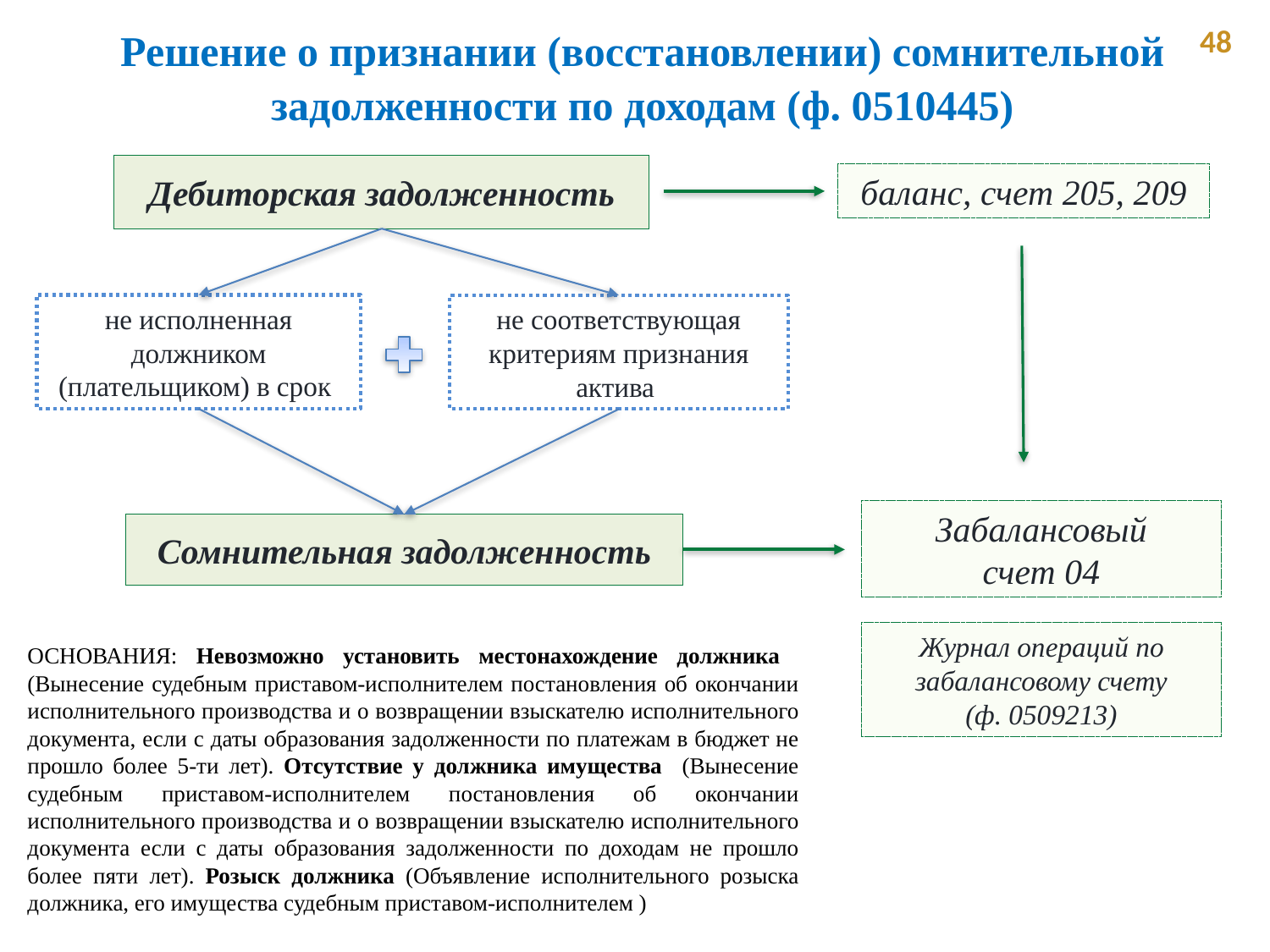

Решение о признании (восстановлении) сомнительной задолженности по доходам (ф. 0510445)
 48
Дебиторская задолженность
баланс, счет 205, 209
не исполненная должником (плательщиком) в срок
не соответствующая критериям признания актива

Забалансовый
счет 04
Сомнительная задолженность
Журнал операций по забалансовому счету
(ф. 0509213)
ОСНОВАНИЯ: Невозможно установить местонахождение должника  (Вынесение судебным приставом-исполнителем постановления об окончании исполнительного производства и о возвращении взыскателю исполнительного документа, если с даты образования задолженности по платежам в бюджет не прошло более 5-ти лет). Отсутствие у должника имущества  (Вынесение судебным приставом-исполнителем постановления об окончании исполнительного производства и о возвращении взыскателю исполнительного документа если с даты образования задолженности по доходам не прошло более пяти лет). Розыск должника (Объявление исполнительного розыска должника, его имущества судебным приставом-исполнителем )